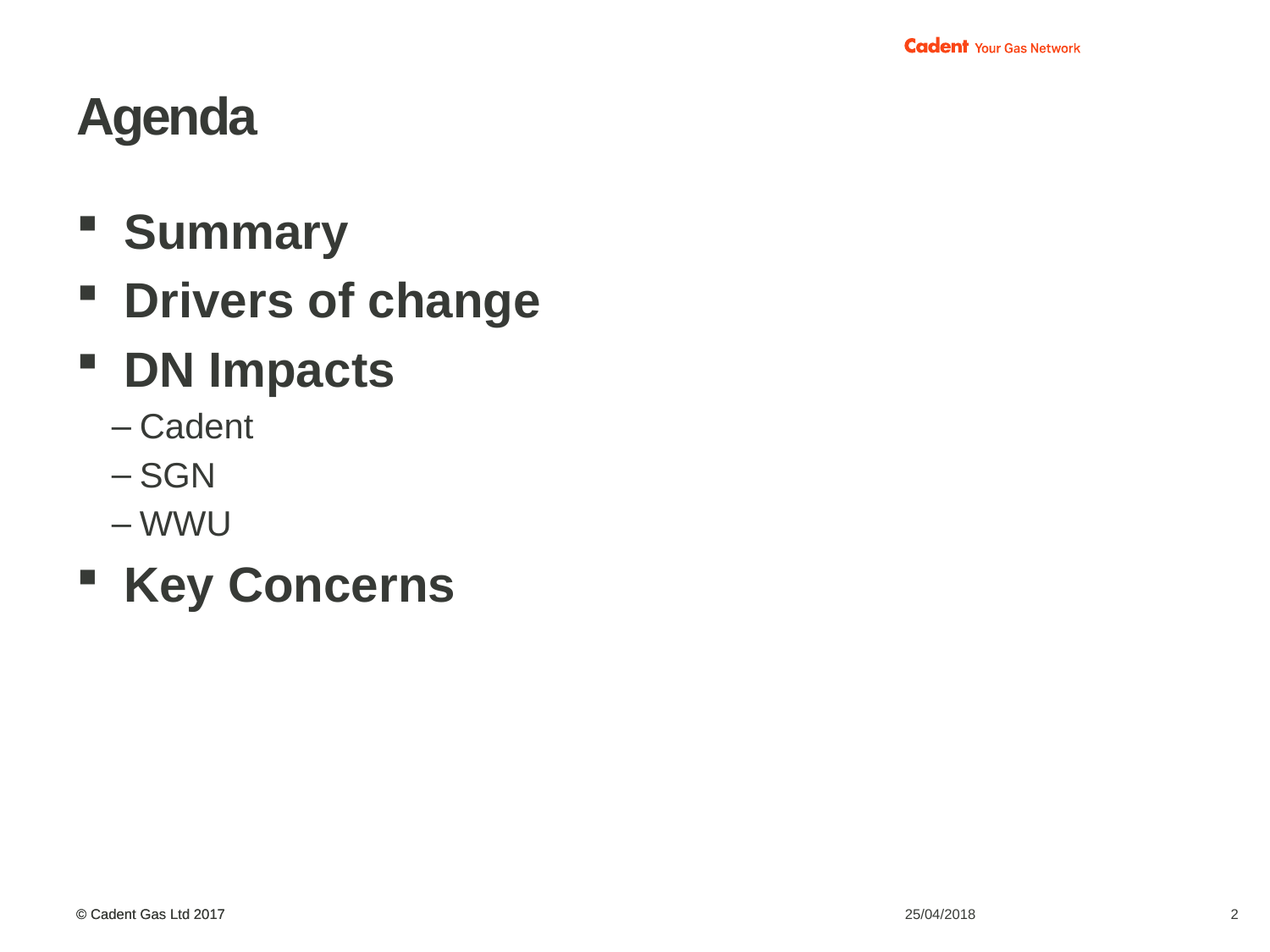

# Agenda
Summary
Drivers of change
DN Impacts
Cadent
SGN
WWU
Key Concerns

25/04/2018
2